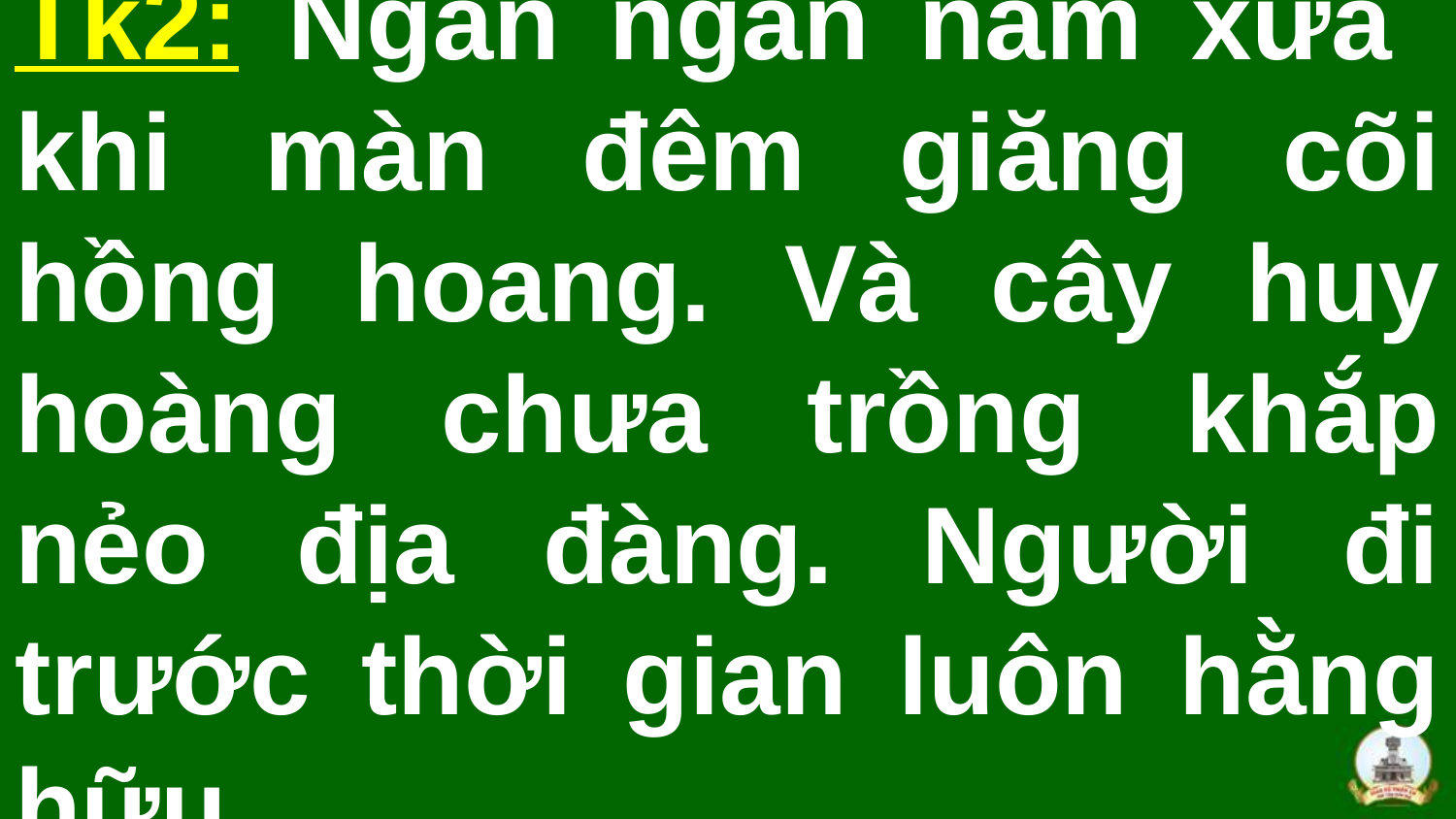

# Tk2: Ngàn ngàn năm xưa  khi màn đêm giăng cõi hồng hoang. Và cây huy hoàng chưa trồng khắp nẻo địa đàng. Người đi trước thời gian luôn hằng hữu, ….